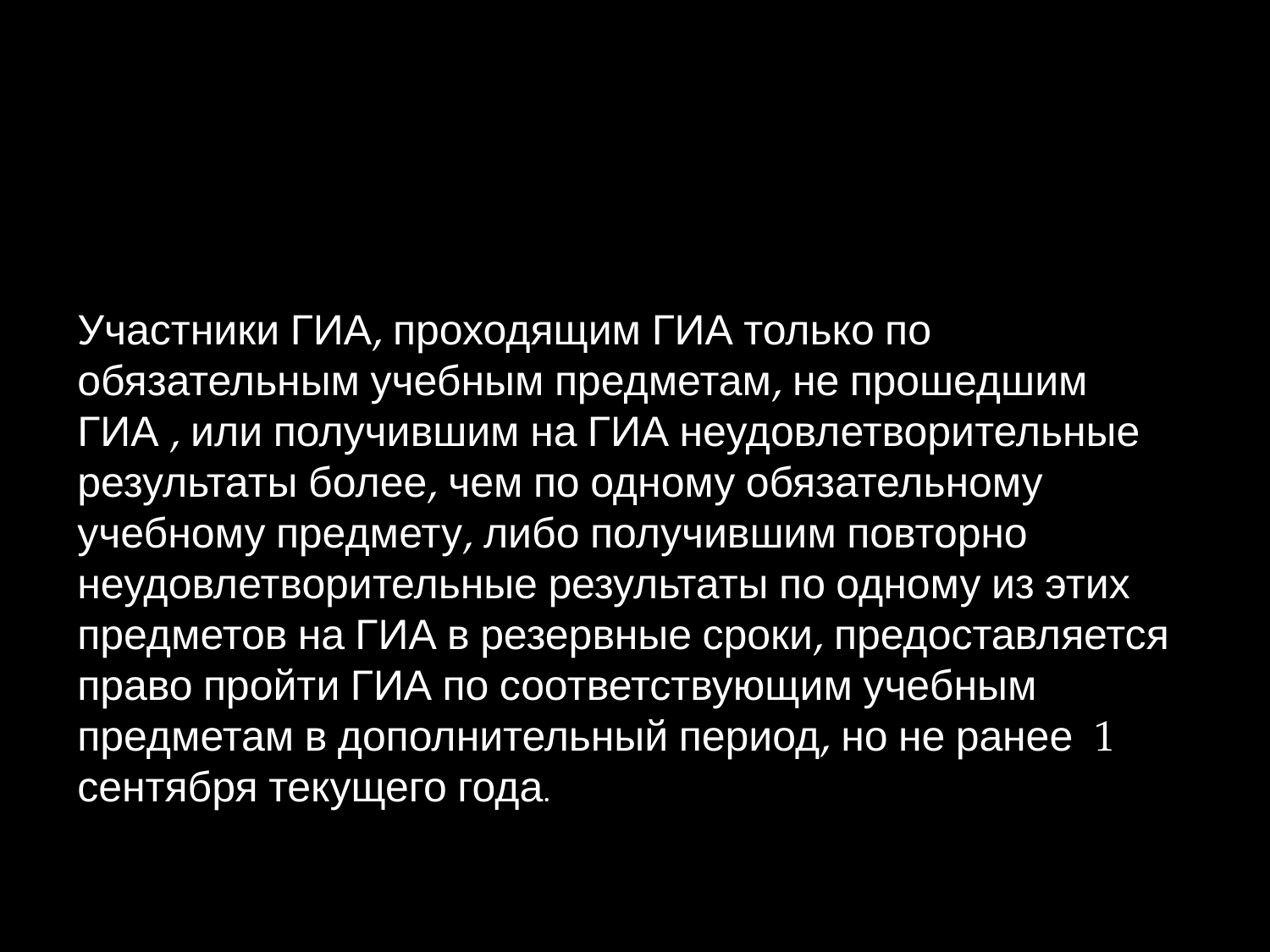

Участники ГИА, проходящим ГИА только по обязательным учебным предметам, не прошедшим ГИА , или получившим на ГИА неудовлетворительные результаты более, чем по одному обязательному учебному предмету, либо получившим повторно неудовлетворительные результаты по одному из этих предметов на ГИА в резервные сроки, предоставляется право пройти ГИА по соответствующим учебным предметам в дополнительный период, но не ранее  1 сентября текущего года.